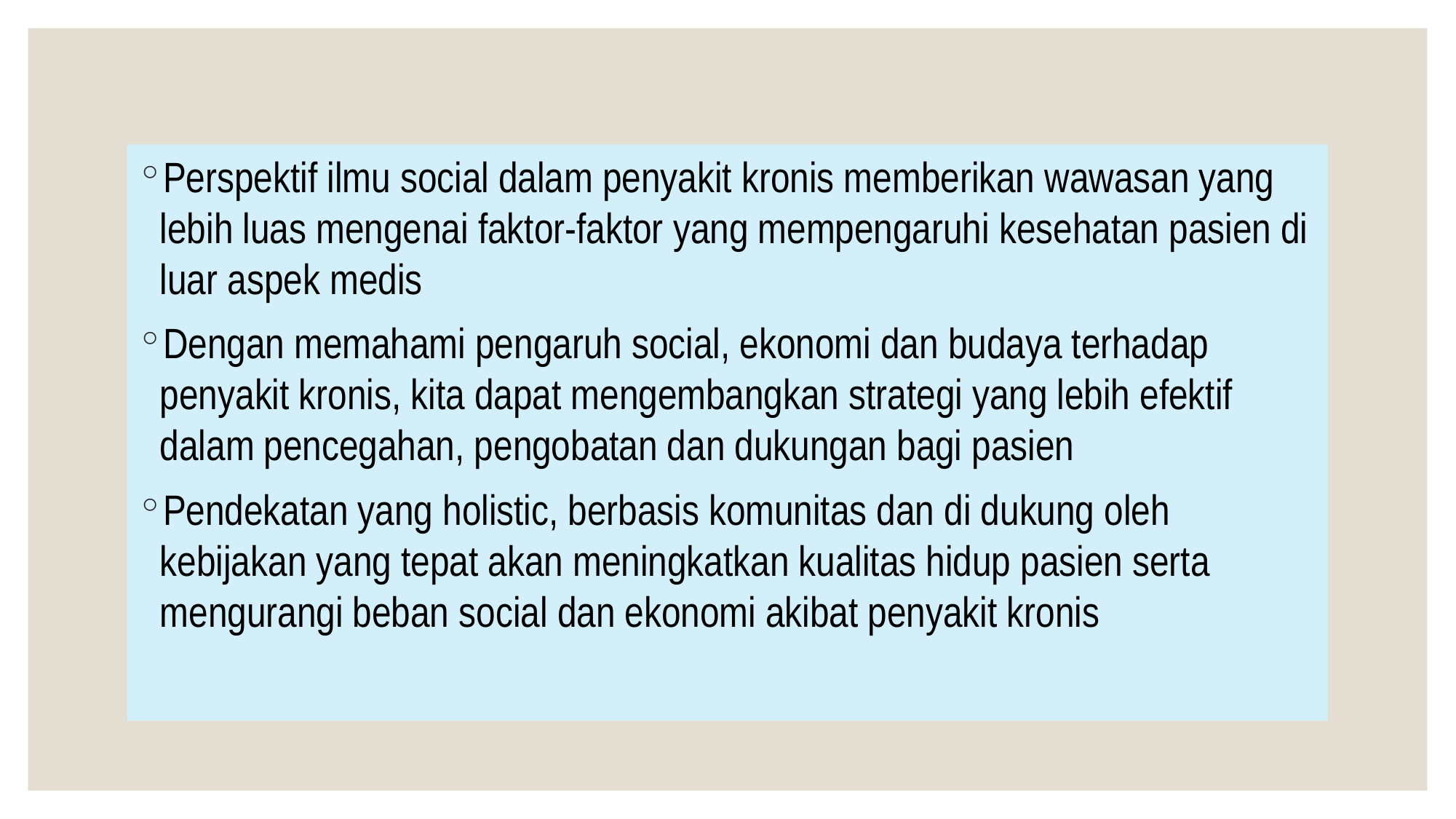

Perspektif ilmu social dalam penyakit kronis memberikan wawasan yang lebih luas mengenai faktor-faktor yang mempengaruhi kesehatan pasien di luar aspek medis
Dengan memahami pengaruh social, ekonomi dan budaya terhadap penyakit kronis, kita dapat mengembangkan strategi yang lebih efektif dalam pencegahan, pengobatan dan dukungan bagi pasien
Pendekatan yang holistic, berbasis komunitas dan di dukung oleh kebijakan yang tepat akan meningkatkan kualitas hidup pasien serta mengurangi beban social dan ekonomi akibat penyakit kronis